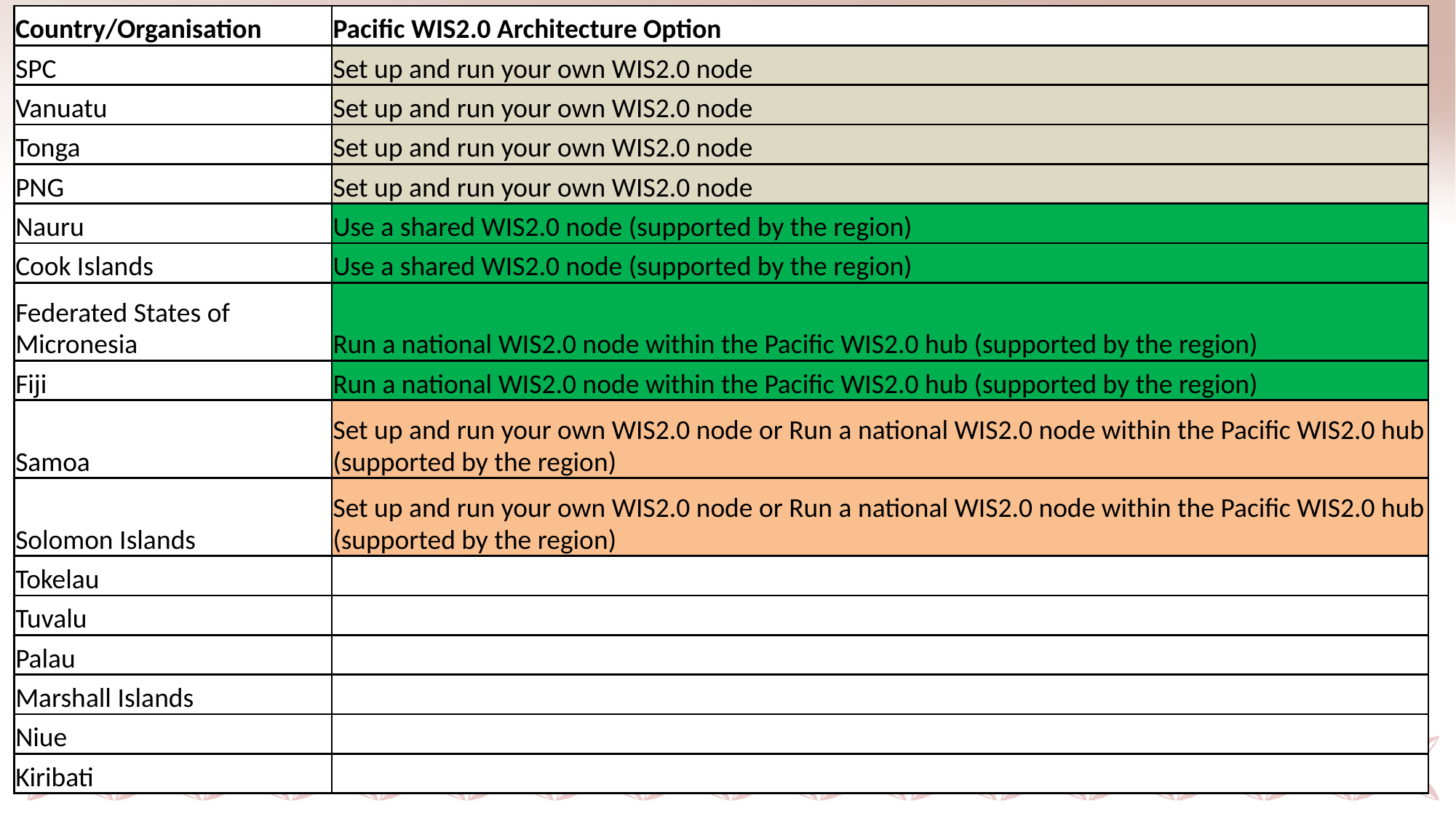

| Country/Organisation | Pacific WIS2.0 Architecture Option |
| --- | --- |
| SPC | Set up and run your own WIS2.0 node |
| Vanuatu | Set up and run your own WIS2.0 node |
| Tonga | Set up and run your own WIS2.0 node |
| PNG | Set up and run your own WIS2.0 node |
| Nauru | Use a shared WIS2.0 node (supported by the region) |
| Cook Islands | Use a shared WIS2.0 node (supported by the region) |
| Federated States of Micronesia | Run a national WIS2.0 node within the Pacific WIS2.0 hub (supported by the region) |
| Fiji | Run a national WIS2.0 node within the Pacific WIS2.0 hub (supported by the region) |
| Samoa | Set up and run your own WIS2.0 node or Run a national WIS2.0 node within the Pacific WIS2.0 hub (supported by the region) |
| Solomon Islands | Set up and run your own WIS2.0 node or Run a national WIS2.0 node within the Pacific WIS2.0 hub (supported by the region) |
| Tokelau |  |
| Tuvalu |  |
| Palau |  |
| Marshall Islands |  |
| Niue |  |
| Kiribati |  |